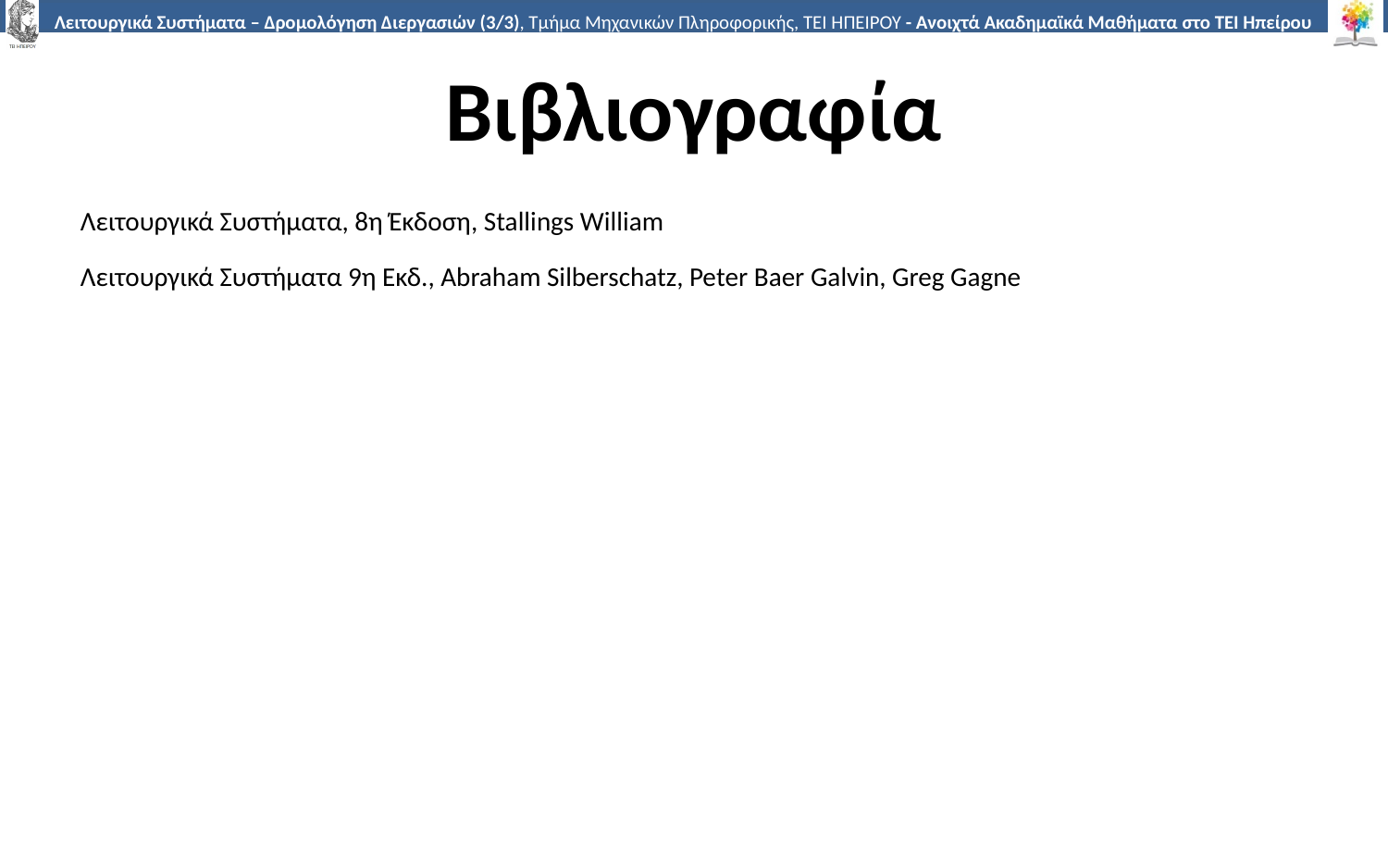

# Βιβλιογραφία
Λειτουργικά Συστήματα, 8η Έκδοση, Stallings William
Λειτουργικά Συστήματα 9η Εκδ., Abraham Silberschatz, Peter Baer Galvin, Greg Gagne